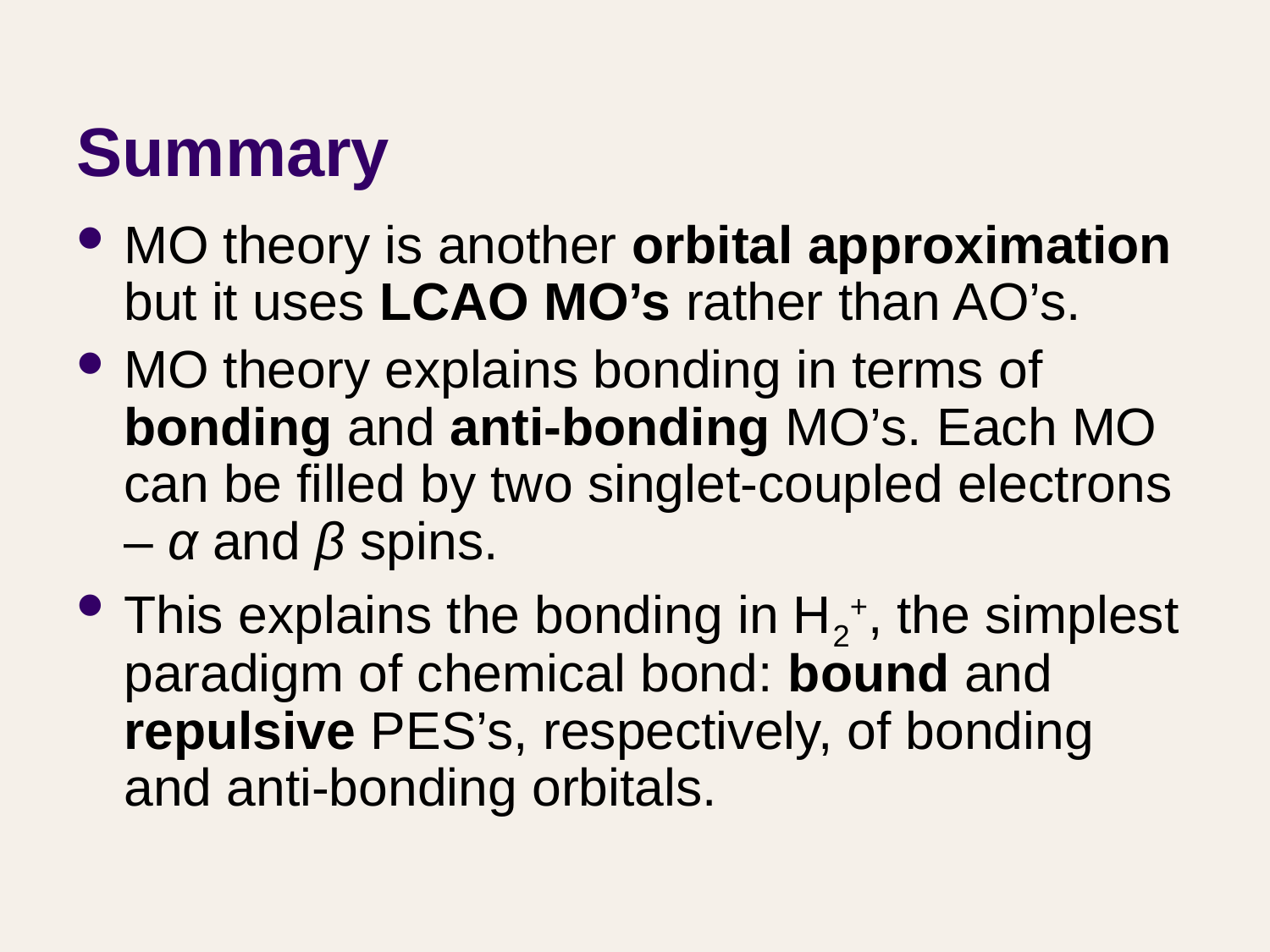

# Summary
MO theory is another orbital approximation but it uses LCAO MO’s rather than AO’s.
MO theory explains bonding in terms of bonding and anti-bonding MO’s. Each MO can be filled by two singlet-coupled electrons – α and β spins.
This explains the bonding in H2+, the simplest paradigm of chemical bond: bound and repulsive PES’s, respectively, of bonding and anti-bonding orbitals.